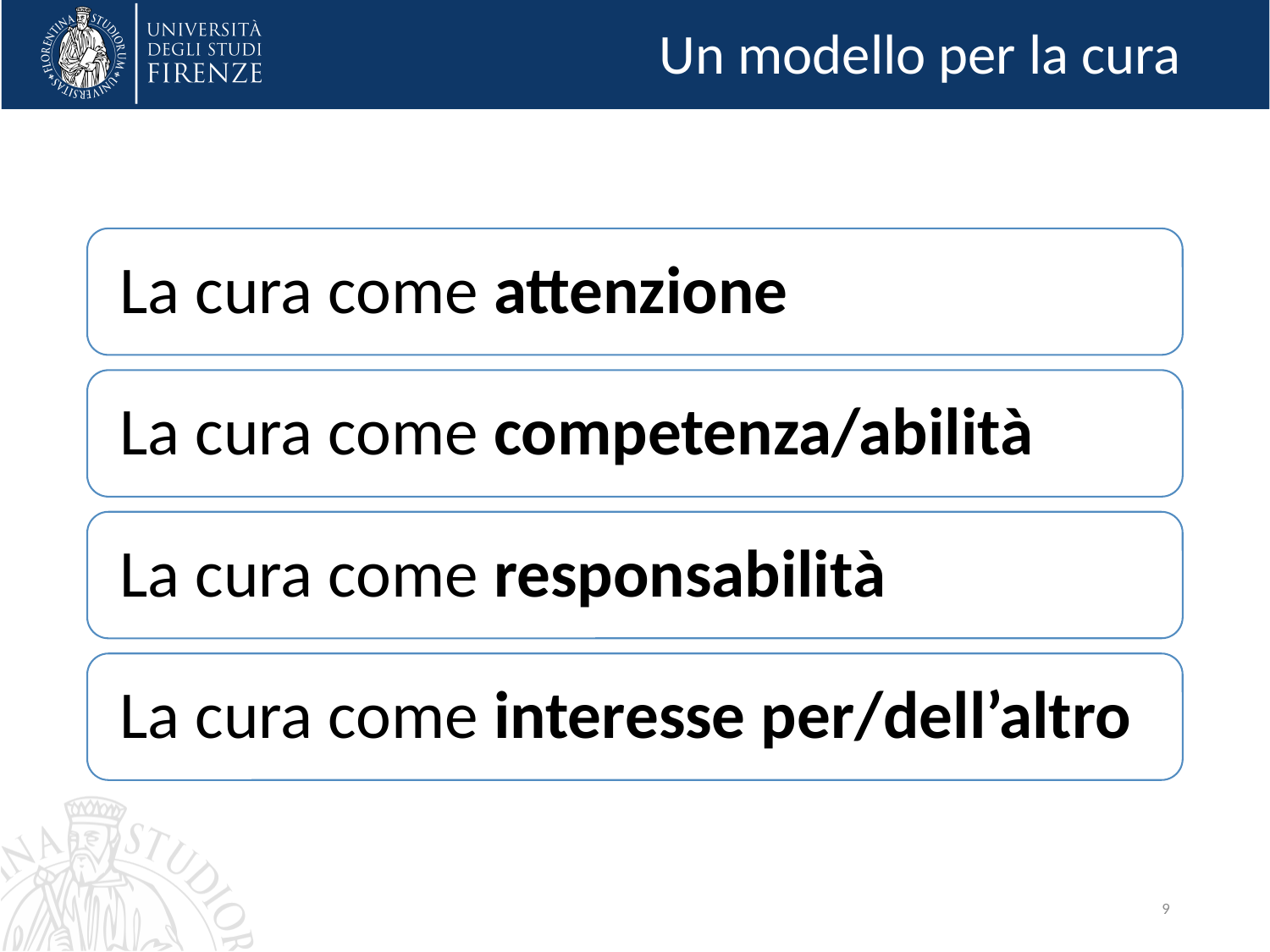

# Un modello per la cura
La cura come attenzione
La cura come competenza/abilità
La cura come responsabilità
La cura come interesse per/dell’altro

9